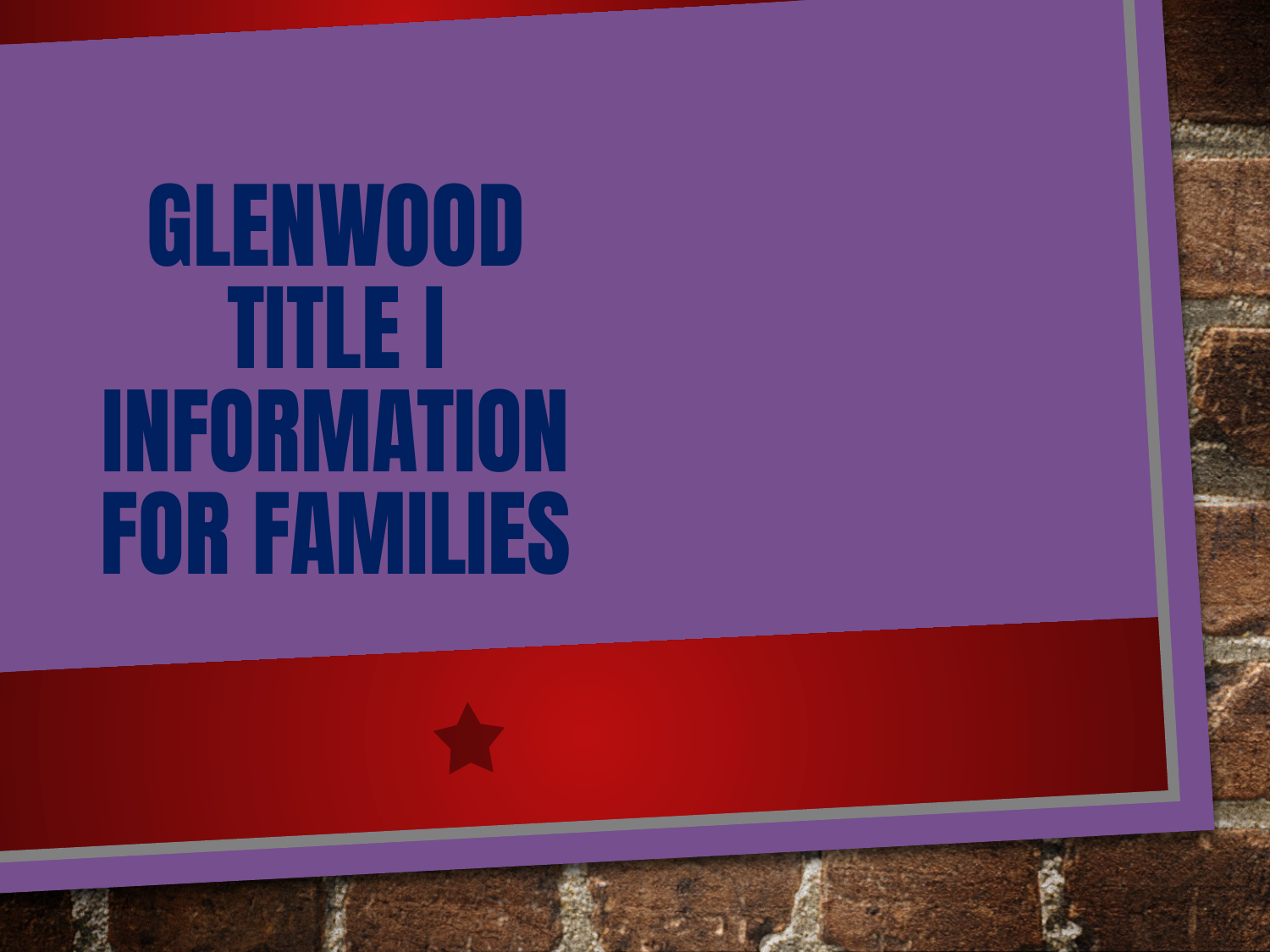

# Glenwood Title I Information for Families